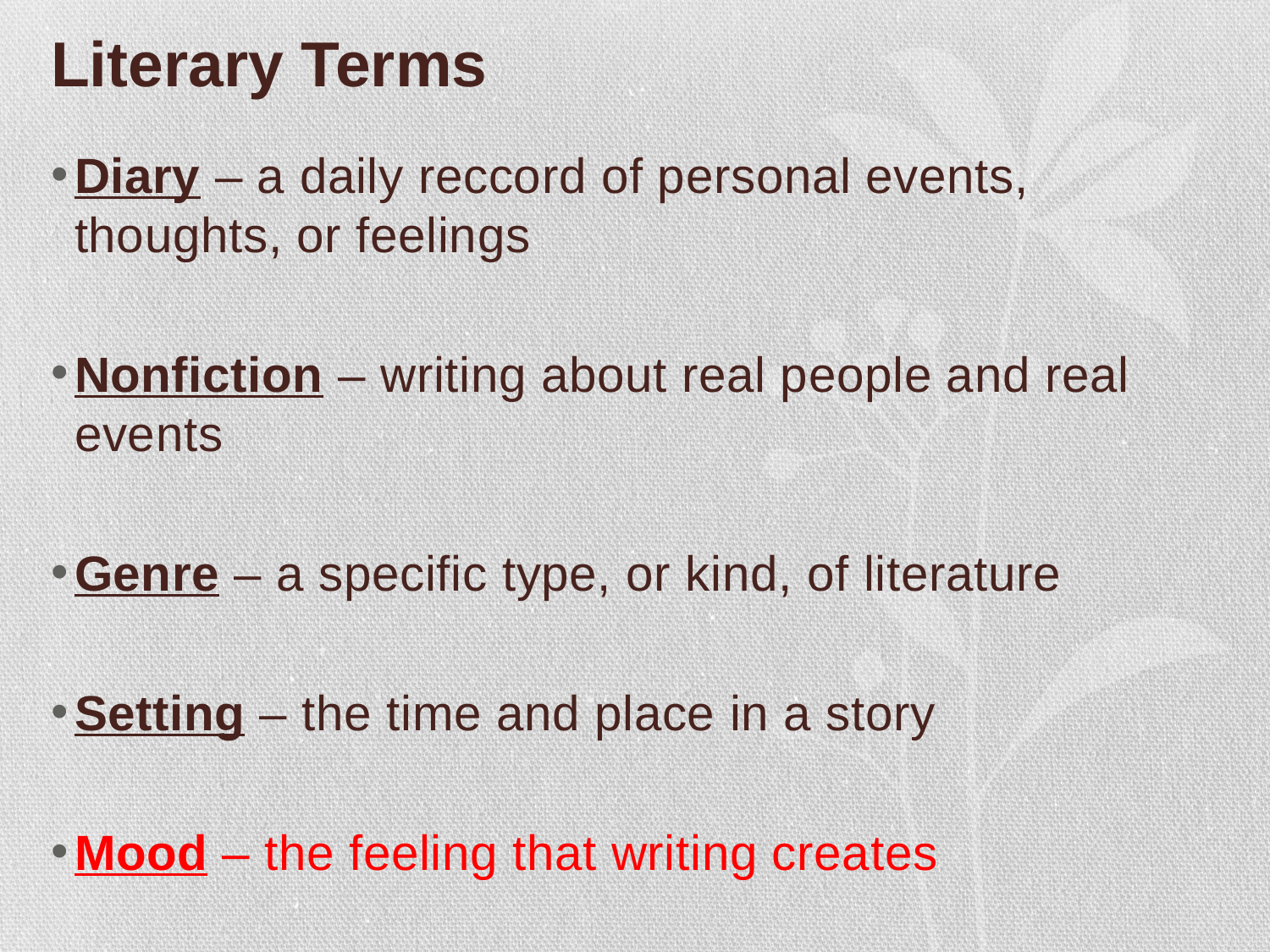

# Literary Terms
Diary – a daily reccord of personal events, thoughts, or feelings

Nonfiction – writing about real people and real events

Genre – a specific type, or kind, of literature

Setting – the time and place in a story

Mood – the feeling that writing creates